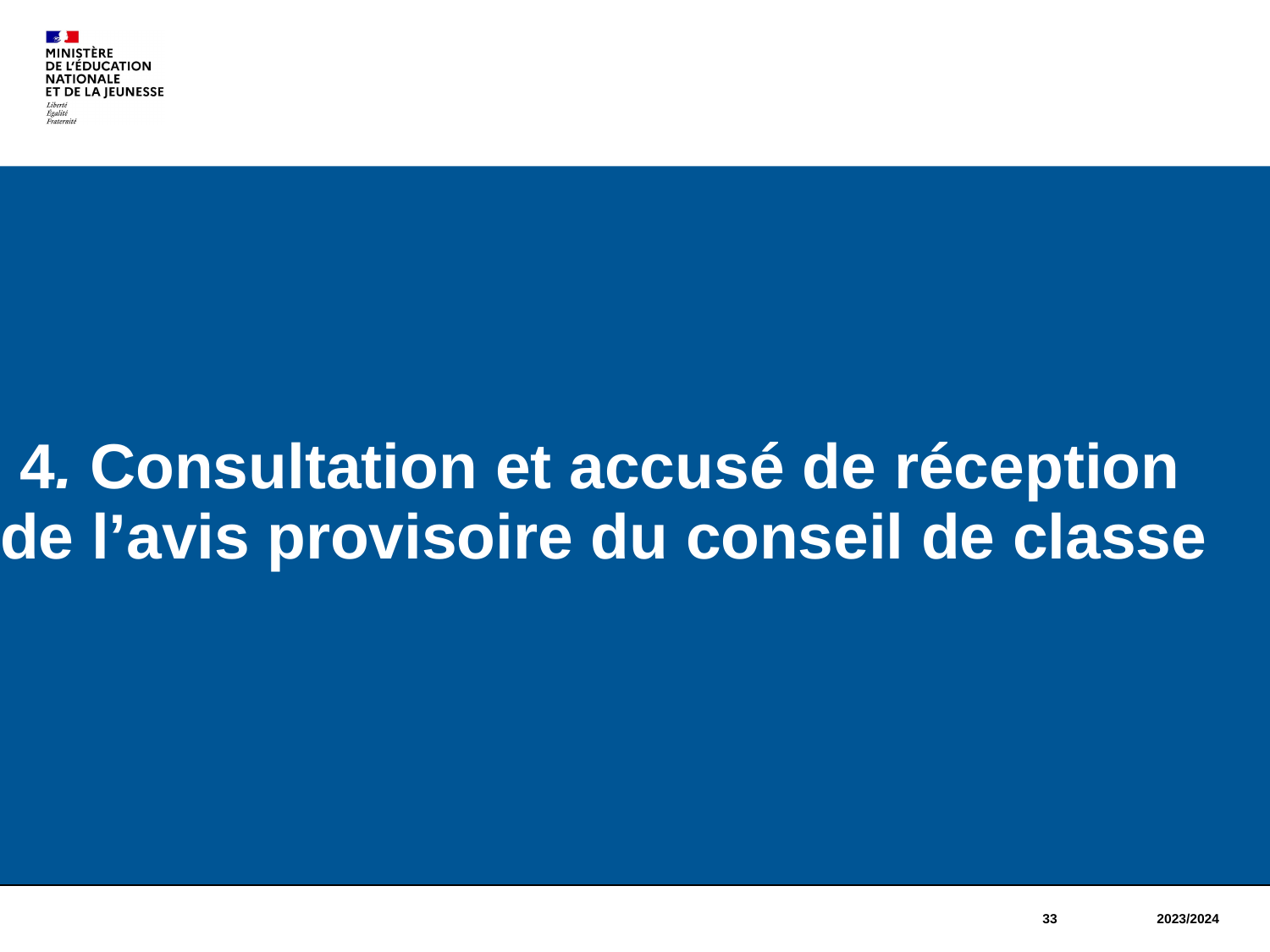

# 4. Consultation et accusé de réception
de l’avis provisoire du conseil de classe
33
2023/2024